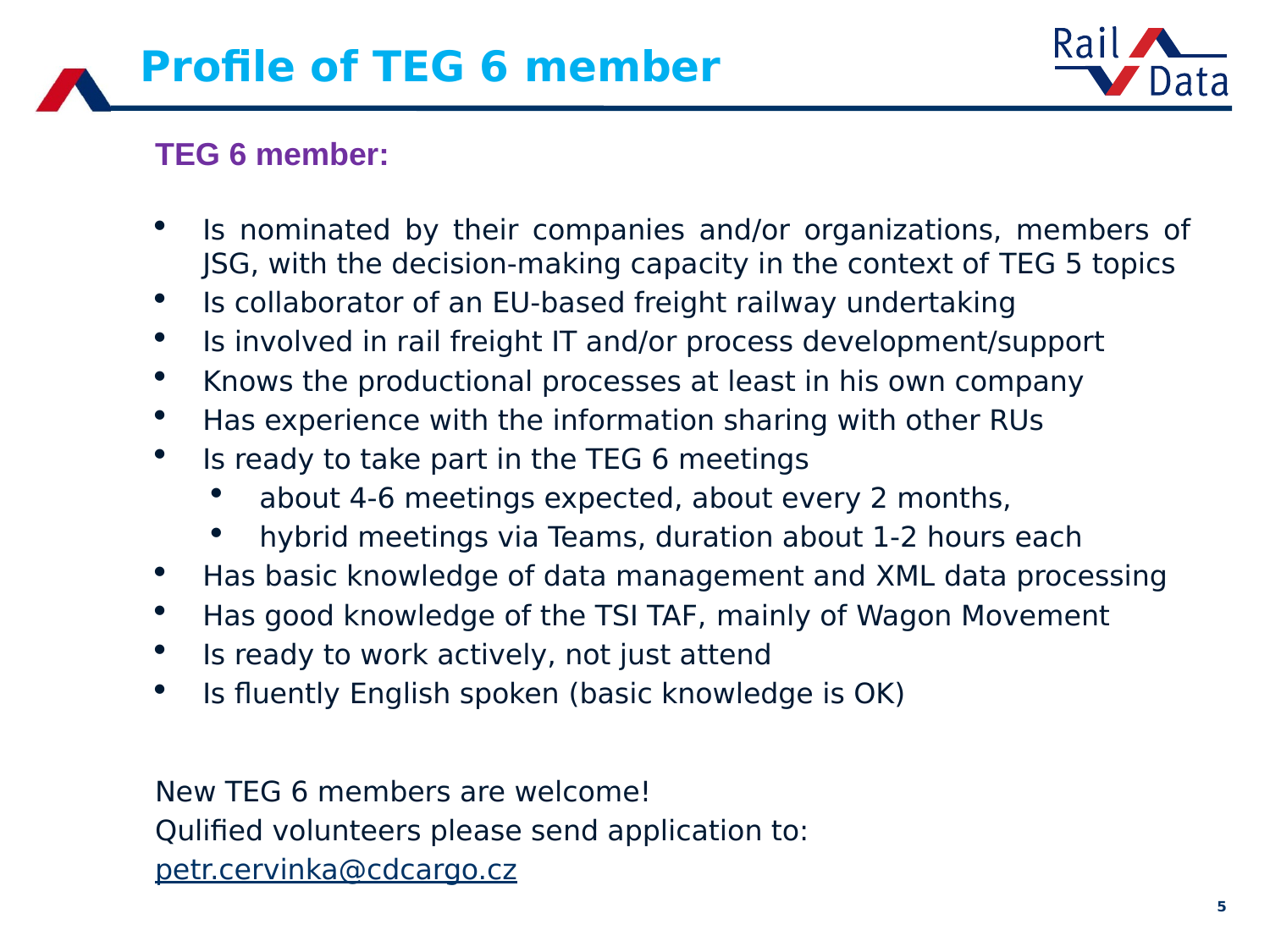

# Profile of TEG 6 member

TEG 6 member:

Is nominated by their companies and/or organizations, members of JSG, with the decision-making capacity in the context of TEG 5 topics
Is collaborator of an EU-based freight railway undertaking
Is involved in rail freight IT and/or process development/support
Knows the productional processes at least in his own company
Has experience with the information sharing with other RUs
Is ready to take part in the TEG 6 meetings
about 4-6 meetings expected, about every 2 months,
hybrid meetings via Teams, duration about 1-2 hours each
Has basic knowledge of data management and XML data processing
Has good knowledge of the TSI TAF, mainly of Wagon Movement
Is ready to work actively, not just attend
Is fluently English spoken (basic knowledge is OK)

New TEG 6 members are welcome!
Qulified volunteers please send application to:
petr.cervinka@cdcargo.cz
5